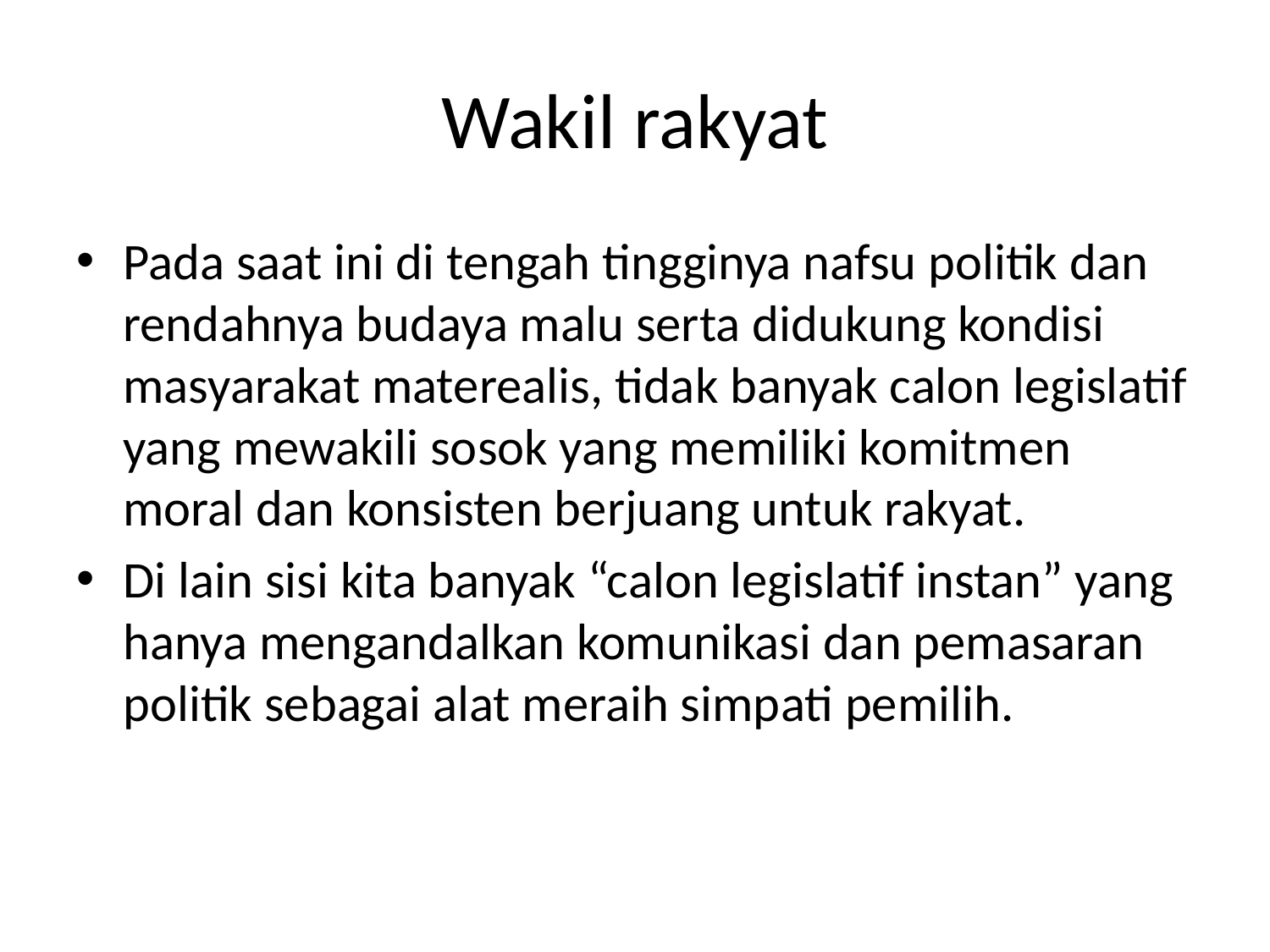

# Wakil rakyat
Pada saat ini di tengah tingginya nafsu politik dan rendahnya budaya malu serta didukung kondisi masyarakat materealis, tidak banyak calon legislatif yang mewakili sosok yang memiliki komitmen moral dan konsisten berjuang untuk rakyat.
Di lain sisi kita banyak “calon legislatif instan” yang hanya mengandalkan komunikasi dan pemasaran politik sebagai alat meraih simpati pemilih.